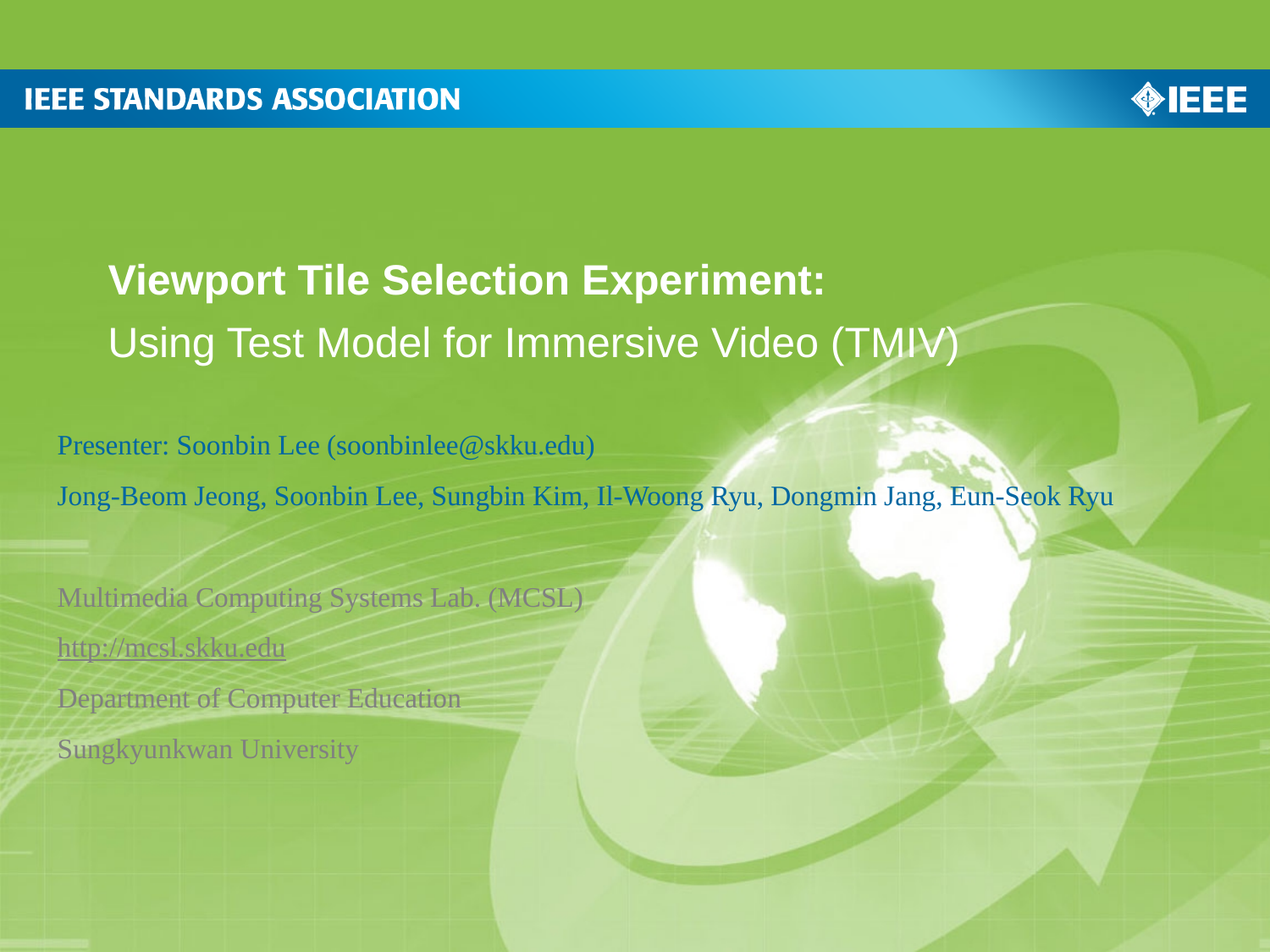

# Viewport Tile Selection Experiment:
Using Test Model for Immersive Video (TMIV)
Presenter: Soonbin Lee (soonbinlee@skku.edu)
Jong-Beom Jeong, Soonbin Lee, Sungbin Kim, Il-Woong Ryu, Dongmin Jang, Eun-Seok Ryu

Multimedia Computing Systems Lab. (MCSL)
http://mcsl.skku.edu
Department of Computer Education
Sungkyunkwan University